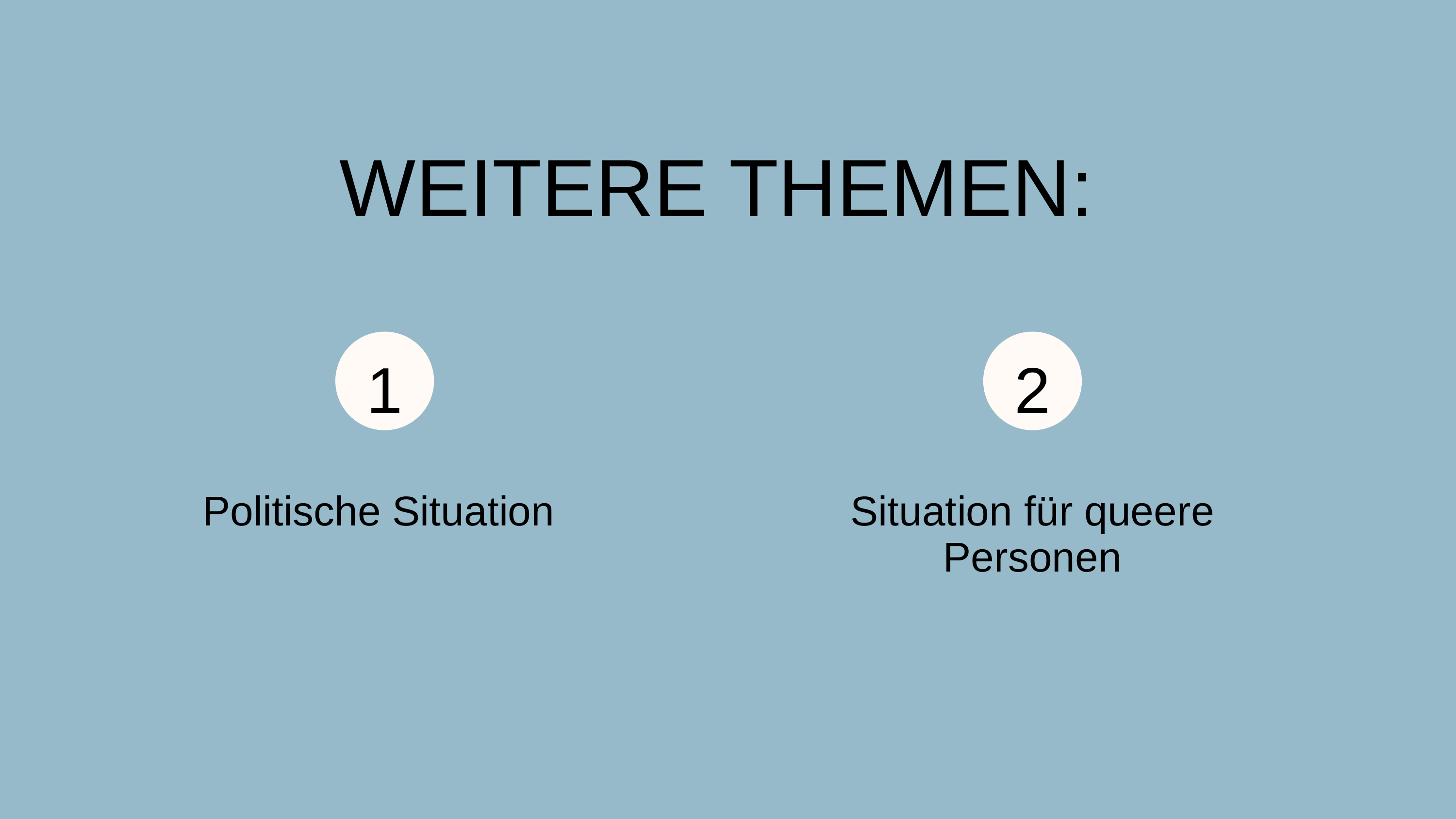

WEITERE THEMEN:
1
2

Politische Situation
Situation für queere Personen